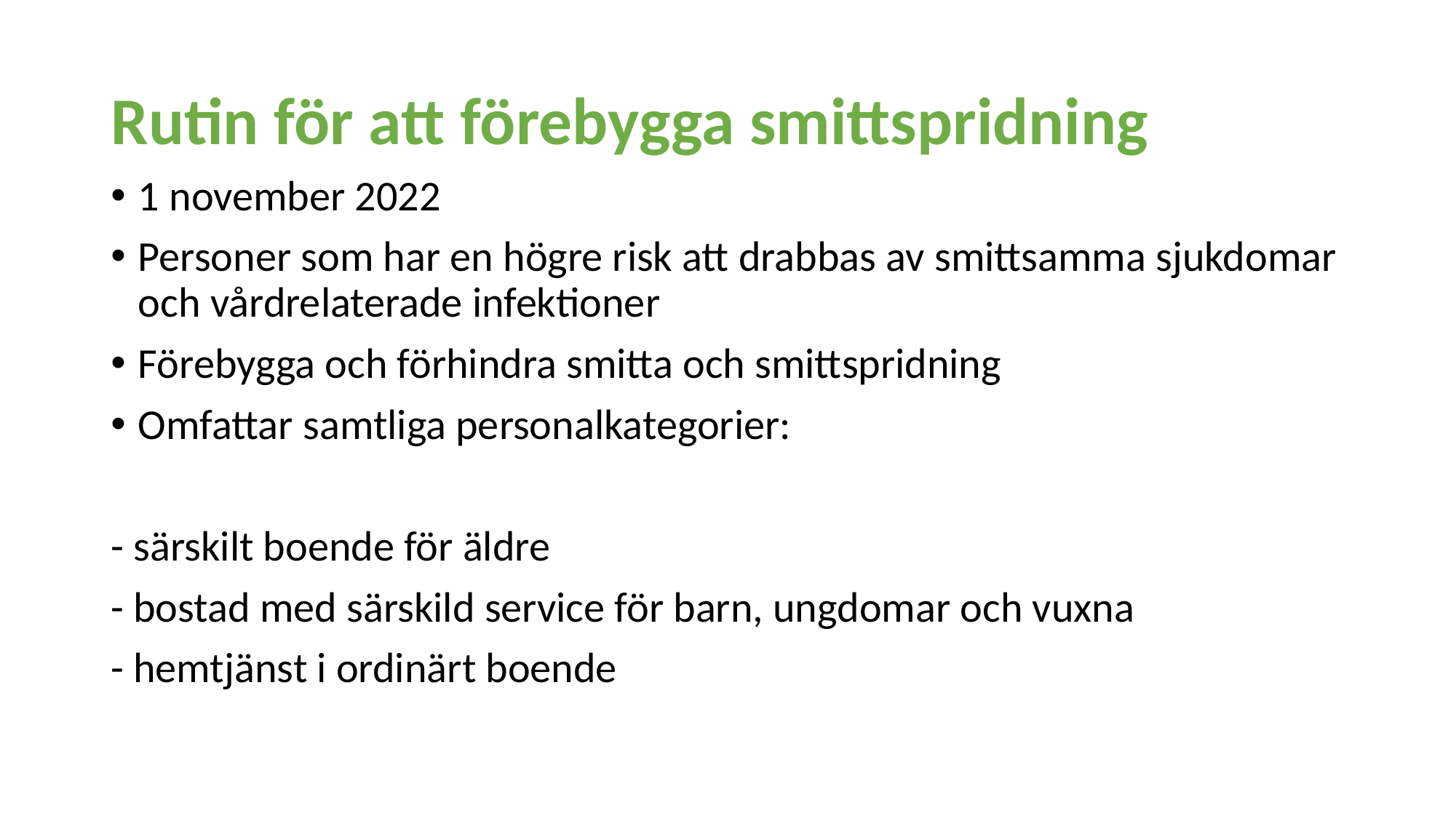

# Rutin för att förebygga smittspridning
1 november 2022
Personer som har en högre risk att drabbas av smittsamma sjukdomar och vårdrelaterade infektioner
Förebygga och förhindra smitta och smittspridning
Omfattar samtliga personalkategorier:

- särskilt boende för äldre
- bostad med särskild service för barn, ungdomar och vuxna
- hemtjänst i ordinärt boende